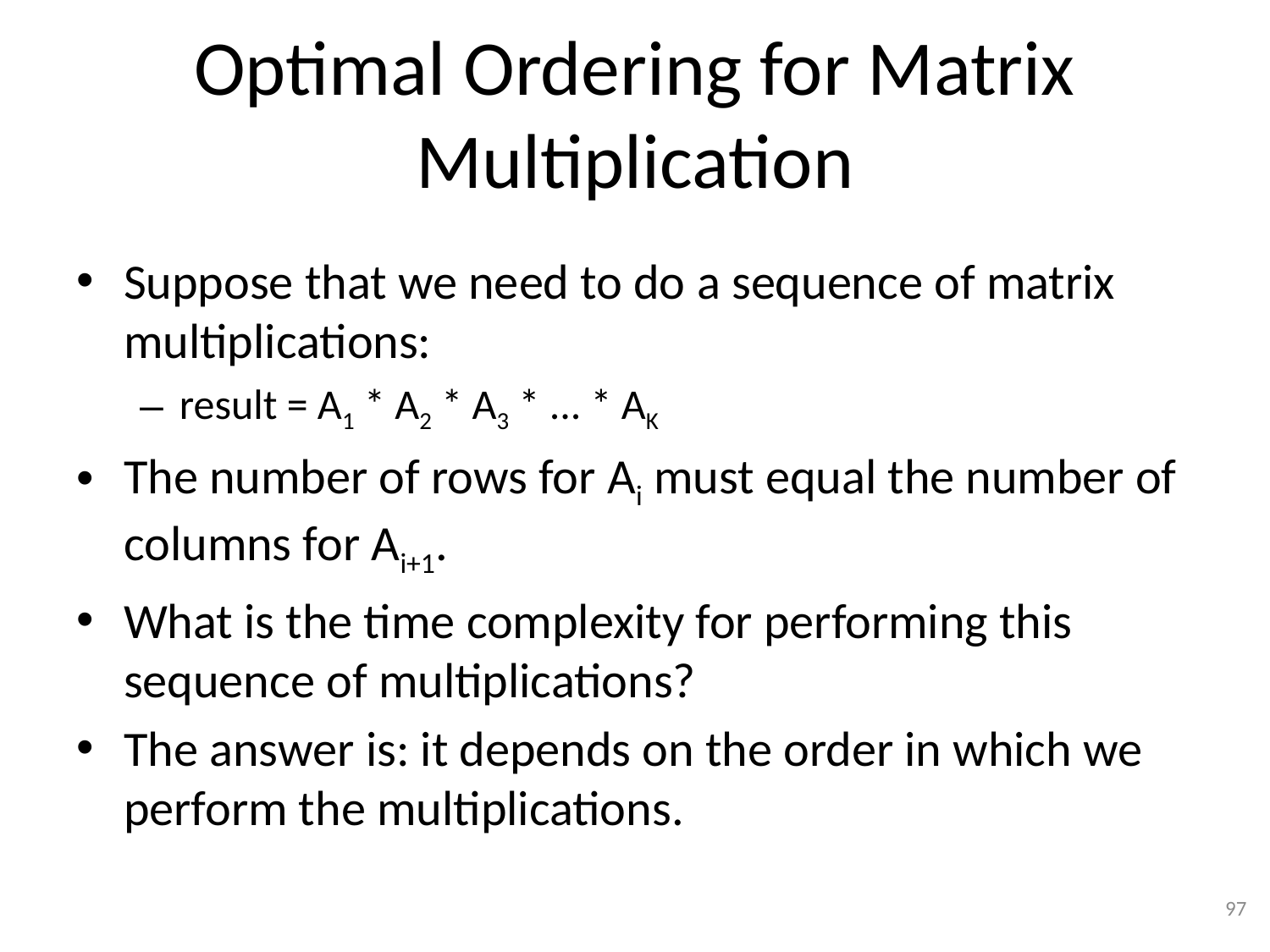

# Optimal Ordering for Matrix Multiplication
Suppose that we need to do a sequence of matrix multiplications:
result = A1 * A2 * A3 * ... * AK
The number of rows for Ai must equal the number of columns for Ai+1.
What is the time complexity for performing this sequence of multiplications?
The answer is: it depends on the order in which we perform the multiplications.

97